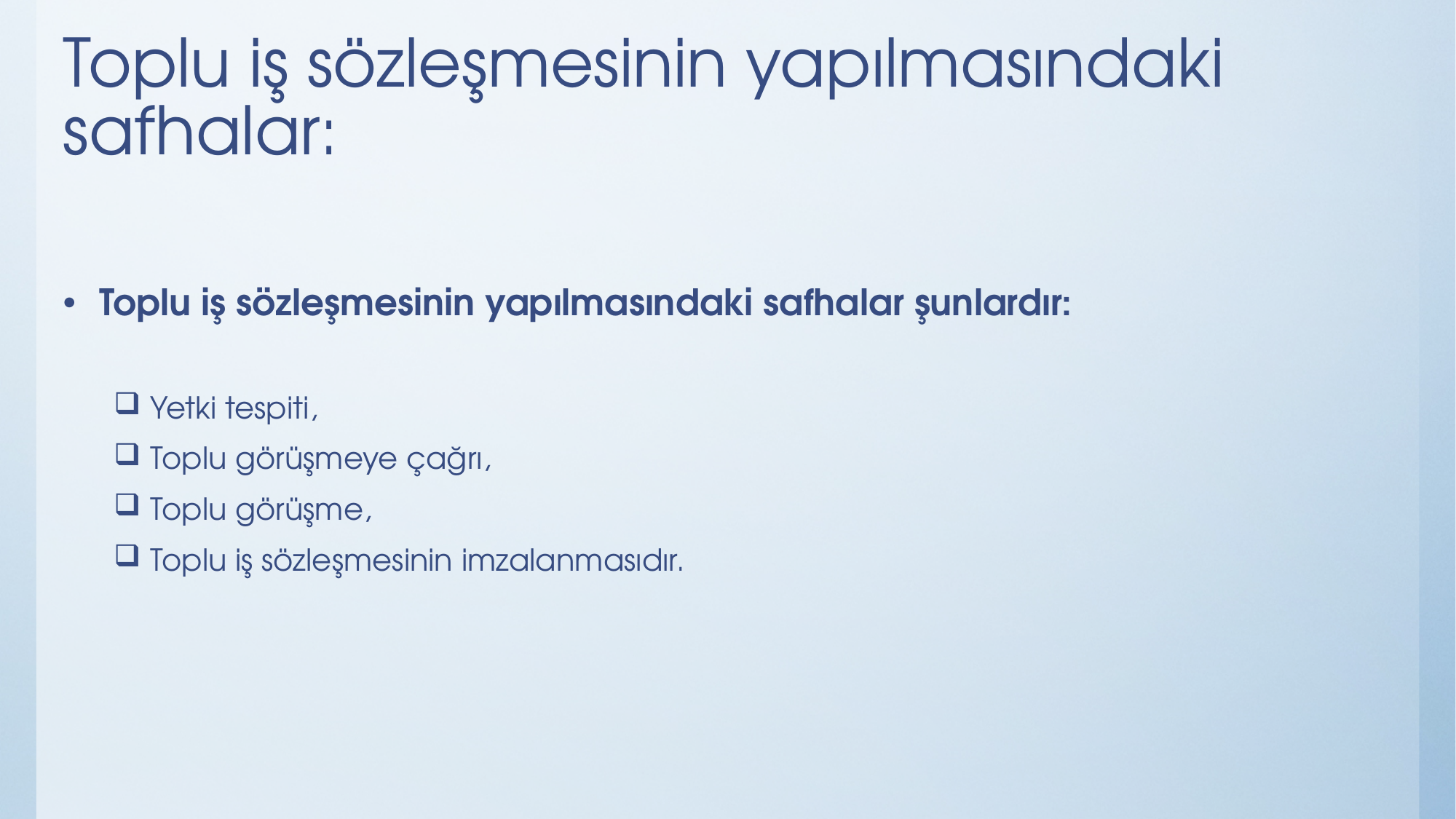

# Toplu iş sözleşmesinin yapılmasındaki safhalar:

Toplu iş sözleşmesinin yapılmasındaki safhalar şunlardır:

Yetki tespiti,
Toplu görüşmeye çağrı,
Toplu görüşme,
Toplu iş sözleşmesinin imzalanmasıdır.